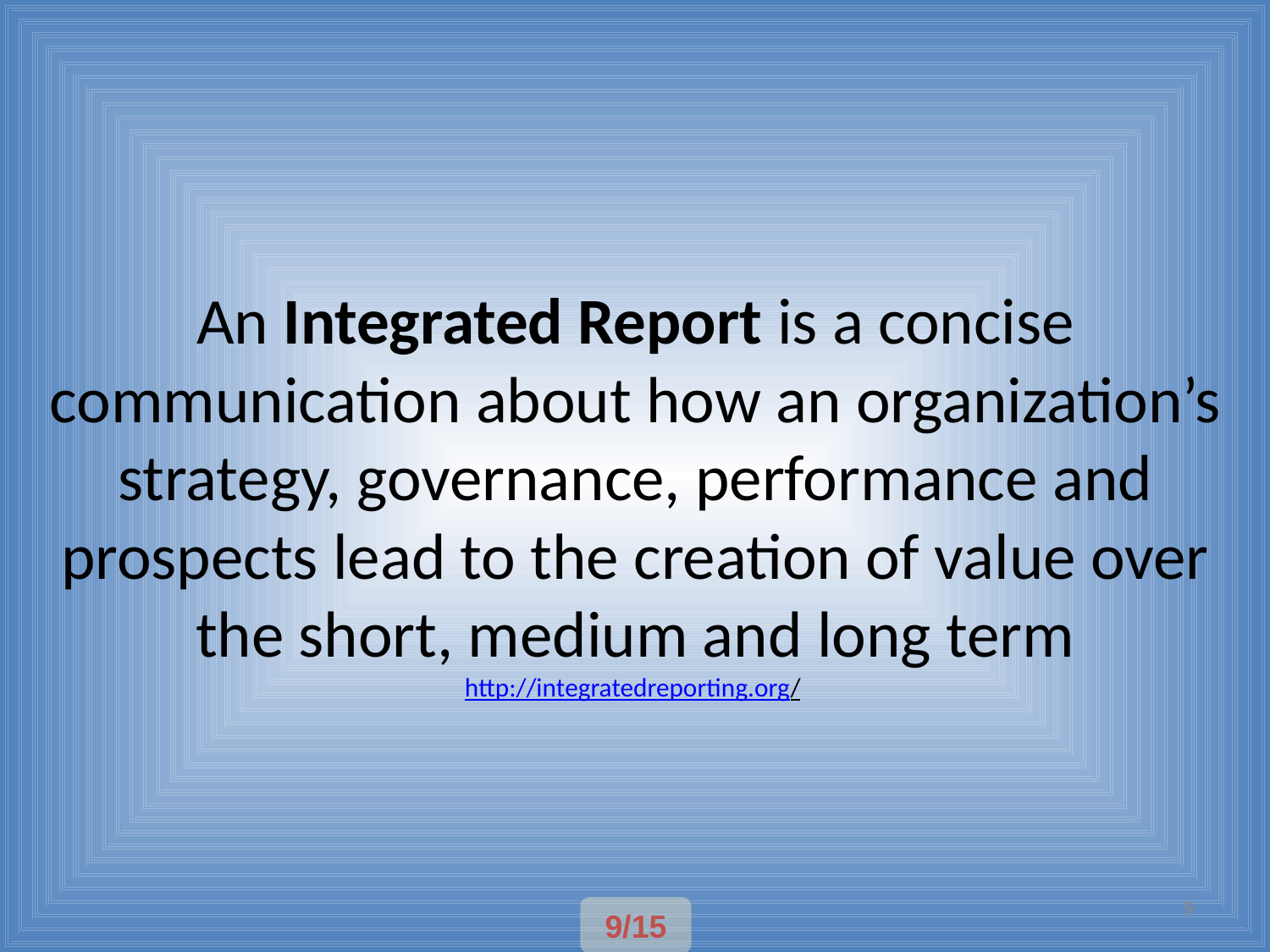

An Integrated Report is a concise communication about how an organization’s strategy, governance, performance and prospects lead to the creation of value over the short, medium and long term
http://integratedreporting.org/
9
9/15